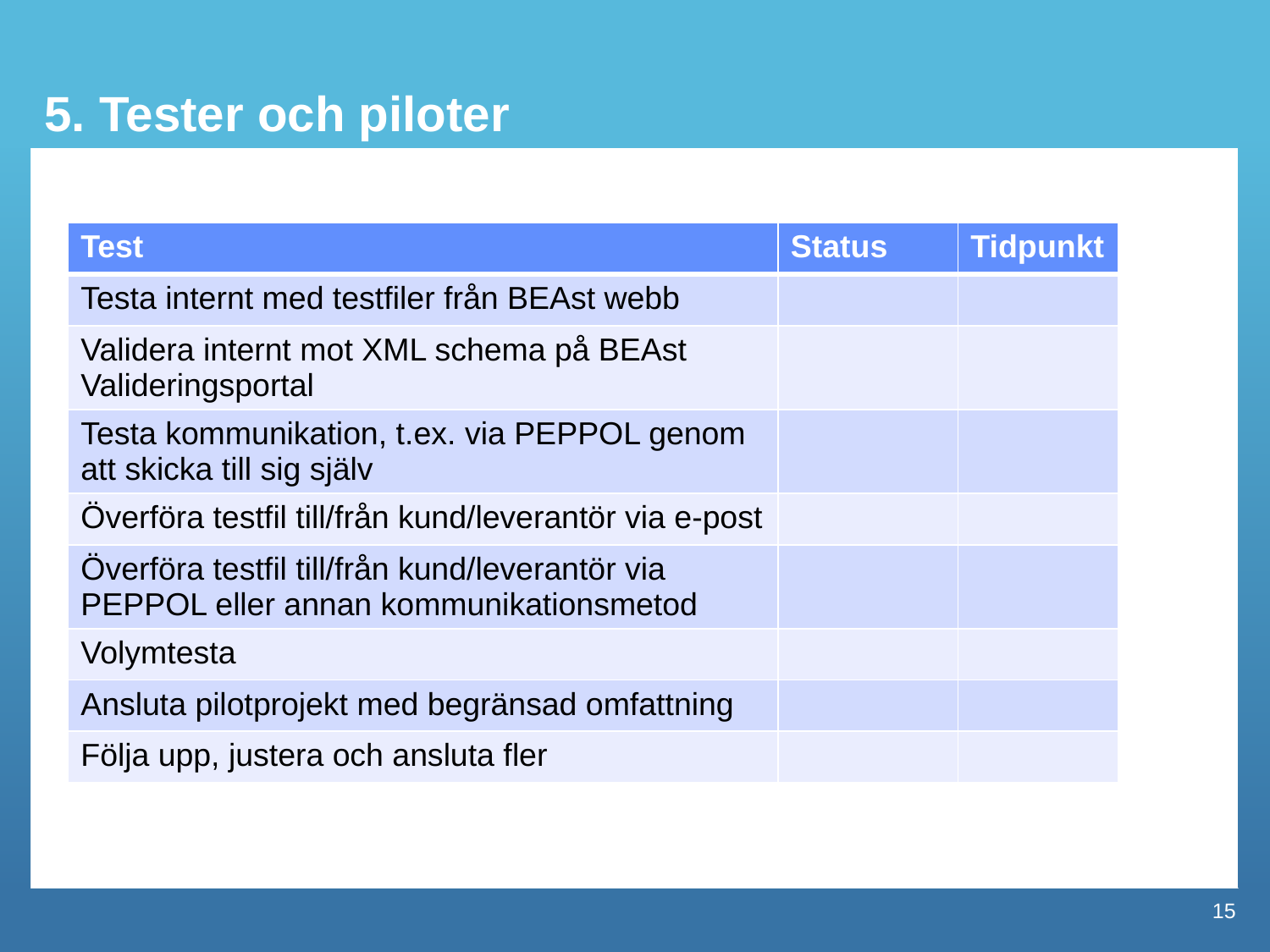

5. Tester och piloter
| Test | Status | Tidpunkt |
| --- | --- | --- |
| Testa internt med testfiler från BEAst webb |  |  |
| Validera internt mot XML schema på BEAst Valideringsportal |  |  |
| Testa kommunikation, t.ex. via PEPPOL genom att skicka till sig själv |  |  |
| Överföra testfil till/från kund/leverantör via e-post |  |  |
| Överföra testfil till/från kund/leverantör via PEPPOL eller annan kommunikationsmetod |  |  |
| Volymtesta |  |  |
| Ansluta pilotprojekt med begränsad omfattning |  |  |
| Följa upp, justera och ansluta fler |  |  |
15